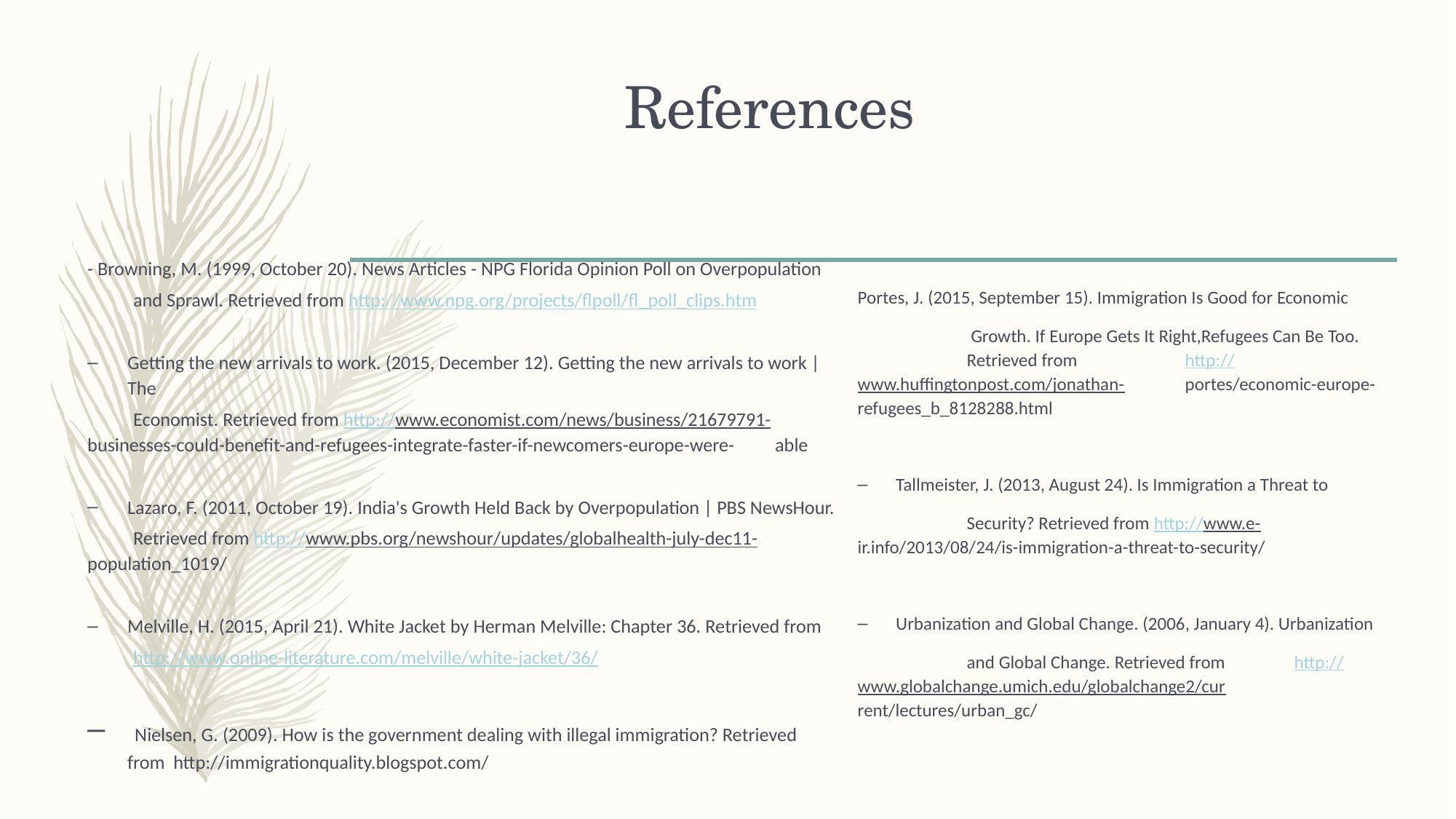

# References

- Browning, M. (1999, October 20). News Articles - NPG Florida Opinion Poll on Overpopulation
	and Sprawl. Retrieved from http://www.npg.org/projects/flpoll/fl_poll_clips.htm

Getting the new arrivals to work. (2015, December 12). Getting the new arrivals to work | The
	Economist. Retrieved from http://www.economist.com/news/business/21679791-	businesses-could-benefit-and-refugees-integrate-faster-if-newcomers-europe-were-	able

Lazaro, F. (2011, October 19). India's Growth Held Back by Overpopulation | PBS NewsHour.
	Retrieved from http://www.pbs.org/newshour/updates/globalhealth-july-dec11-	population_1019/

Melville, H. (2015, April 21). White Jacket by Herman Melville: Chapter 36. Retrieved from
	http://www.online-literature.com/melville/white-jacket/36/

 Nielsen, G. (2009). How is the government dealing with illegal immigration? Retrieved from 	http://immigrationquality.blogspot.com/

Portes, J. (2015, September 15). Immigration Is Good for Economic
	 Growth. If Europe Gets It Right,Refugees Can Be Too. 	Retrieved from 	http://www.huffingtonpost.com/jonathan-	portes/economic-europe-refugees_b_8128288.html

Tallmeister, J. (2013, August 24). Is Immigration a Threat to
	Security? Retrieved from http://www.e-	ir.info/2013/08/24/is-immigration-a-threat-to-security/

Urbanization and Global Change. (2006, January 4). Urbanization
 	and Global Change. Retrieved from 	http://www.globalchange.umich.edu/globalchange2/cur	rent/lectures/urban_gc/